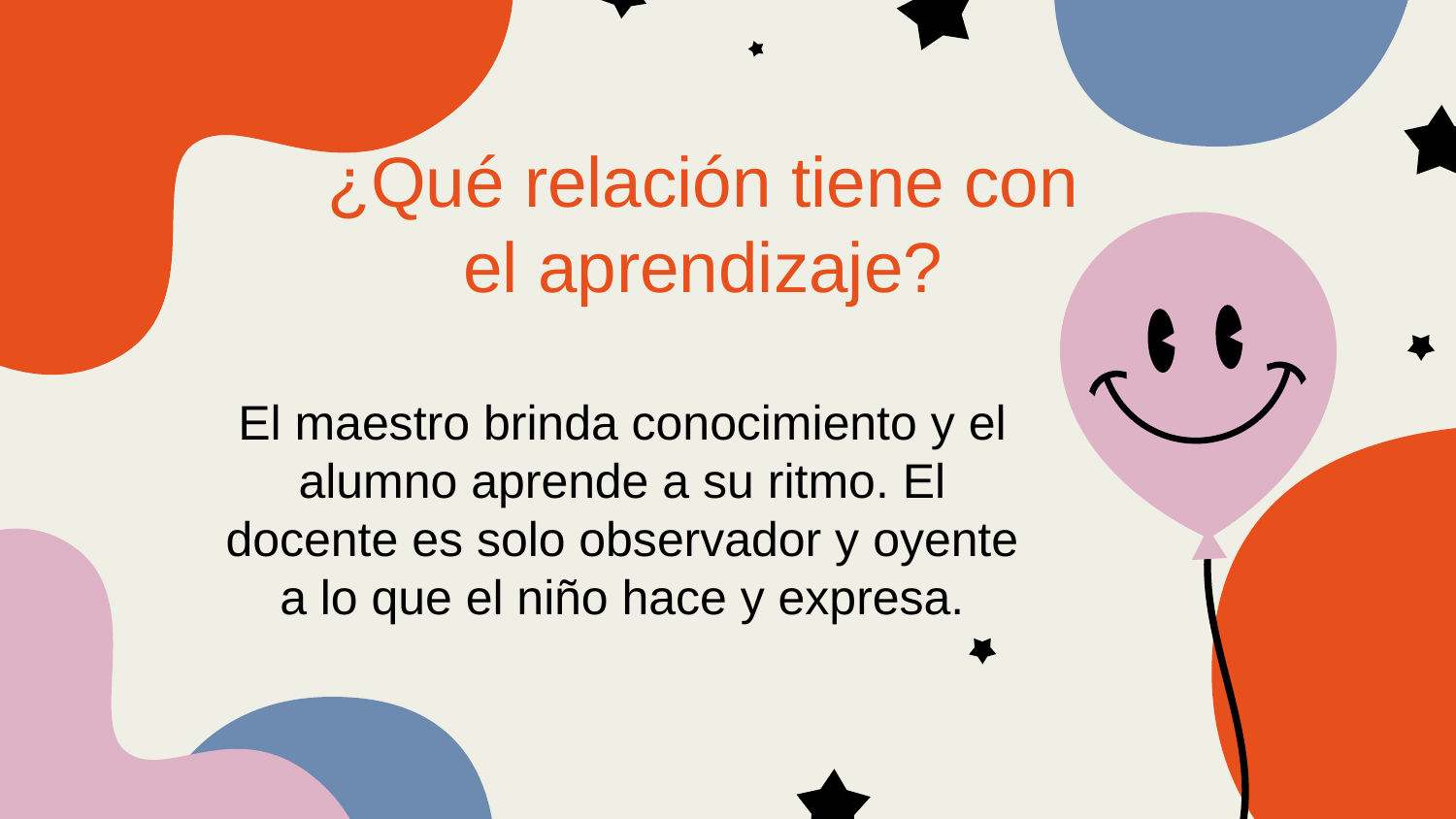

# ¿Qué relación tiene con el aprendizaje?

El maestro brinda conocimiento y el alumno aprende a su ritmo. El docente es solo observador y oyente a lo que el niño hace y expresa.